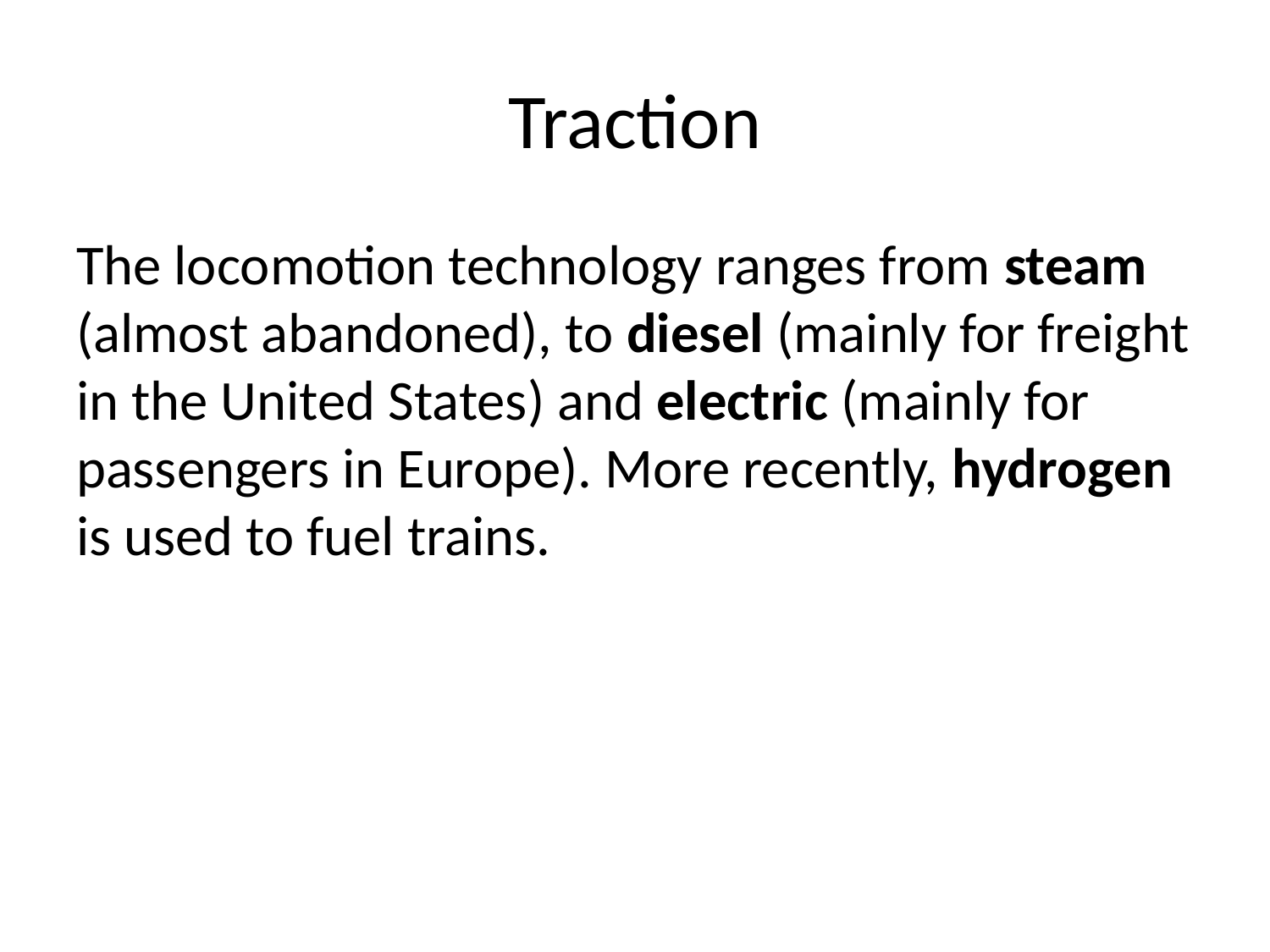

# Traction
The locomotion technology ranges from steam (almost abandoned), to diesel (mainly for freight in the United States) and electric (mainly for passengers in Europe). More recently, hydrogen is used to fuel trains.